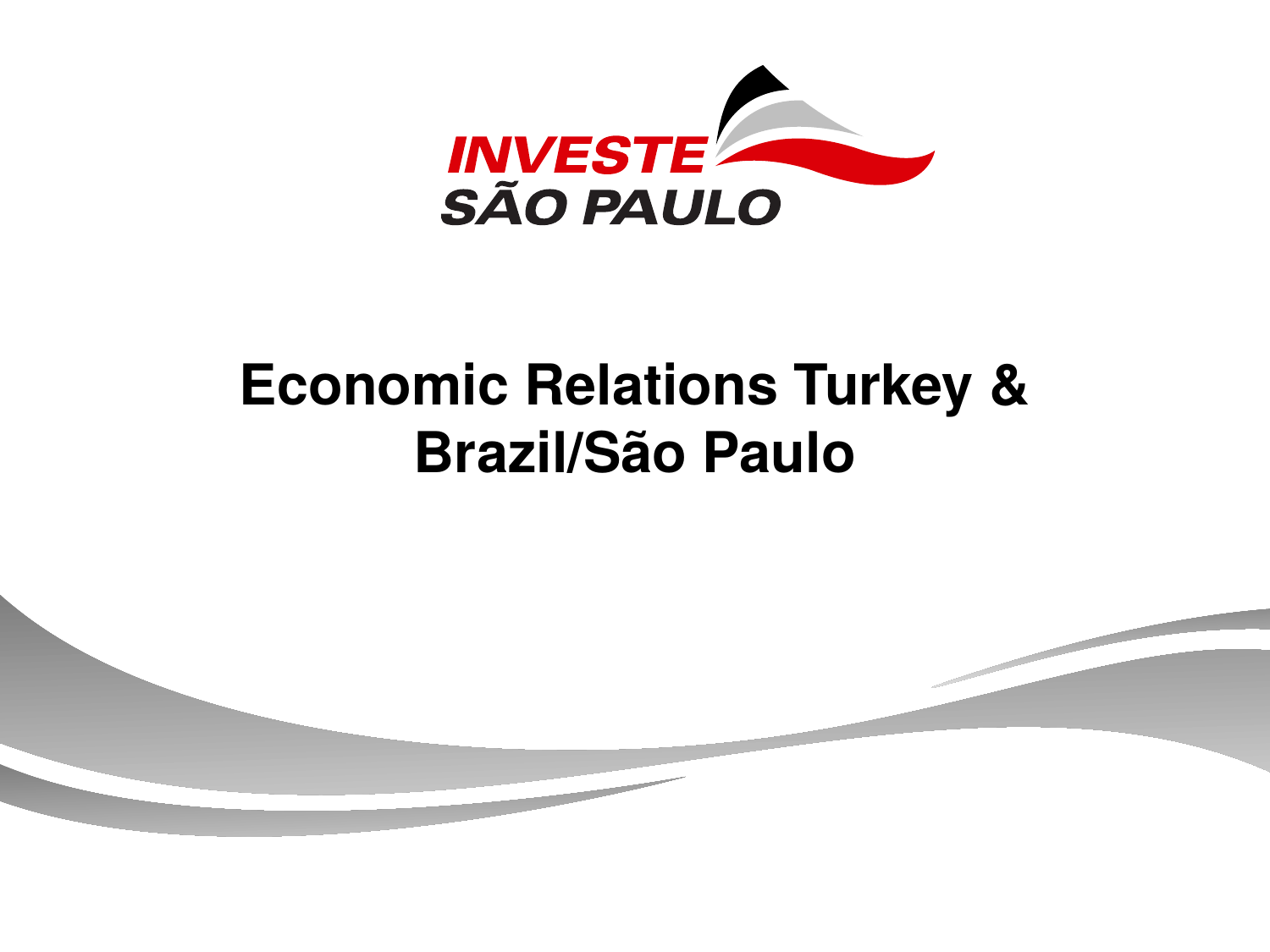

# Economic Relations Turkey & Brazil/São Paulo